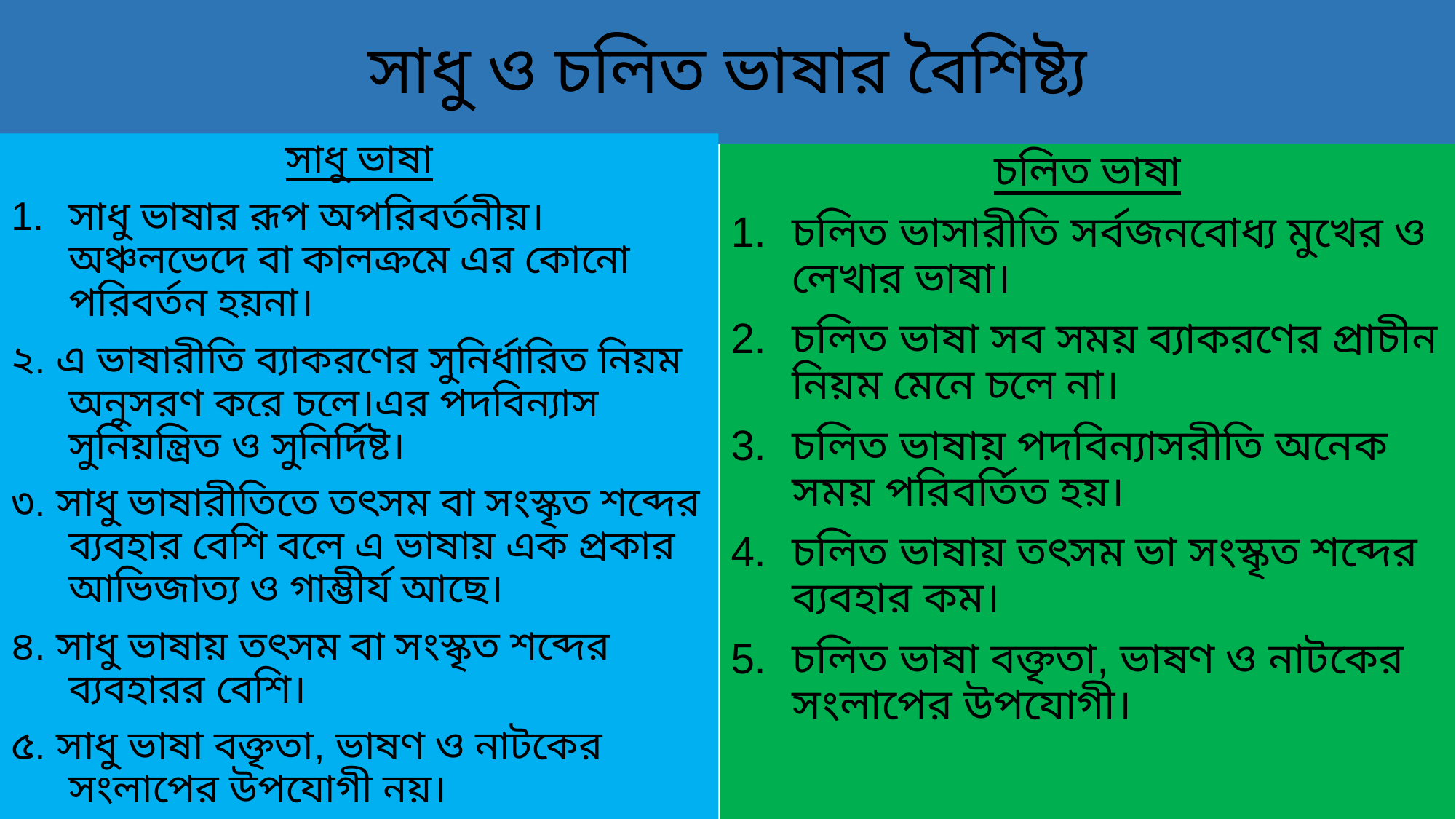

# সাধু ও চলিত ভাষার বৈশিষ্ট্য
সাধু ভাষা
সাধু ভাষার রূপ অপরিবর্তনীয়। অঞ্চলভেদে বা কালক্রমে এর কোনো পরিবর্তন হয়না।
২. এ ভাষারীতি ব্যাকরণের সুনির্ধারিত নিয়ম অনুসরণ করে চলে।এর পদবিন্যাস সুনিয়ন্ত্রিত ও সুনির্দিষ্ট।
৩. সাধু ভাষারীতিতে তৎসম বা সংস্কৃত শব্দের ব্যবহার বেশি বলে এ ভাষায় এক প্রকার আভিজাত্য ও গাম্ভীর্য আছে।
৪. সাধু ভাষায় তৎসম বা সংস্কৃত শব্দের ব্যবহারর বেশি।
৫. সাধু ভাষা বক্তৃতা, ভাষণ ও নাটকের সংলাপের উপযোগী নয়।

চলিত ভাষা
চলিত ভাসারীতি সর্বজনবোধ্য মুখের ও লেখার ভাষা।
চলিত ভাষা সব সময় ব্যাকরণের প্রাচীন নিয়ম মেনে চলে না।
চলিত ভাষায় পদবিন্যাসরীতি অনেক সময় পরিবর্তিত হয়।
চলিত ভাষায় তৎসম ভা সংস্কৃত শব্দের ব্যবহার কম।
চলিত ভাষা বক্তৃতা, ভাষণ ও নাটকের সংলাপের উপযোগী।